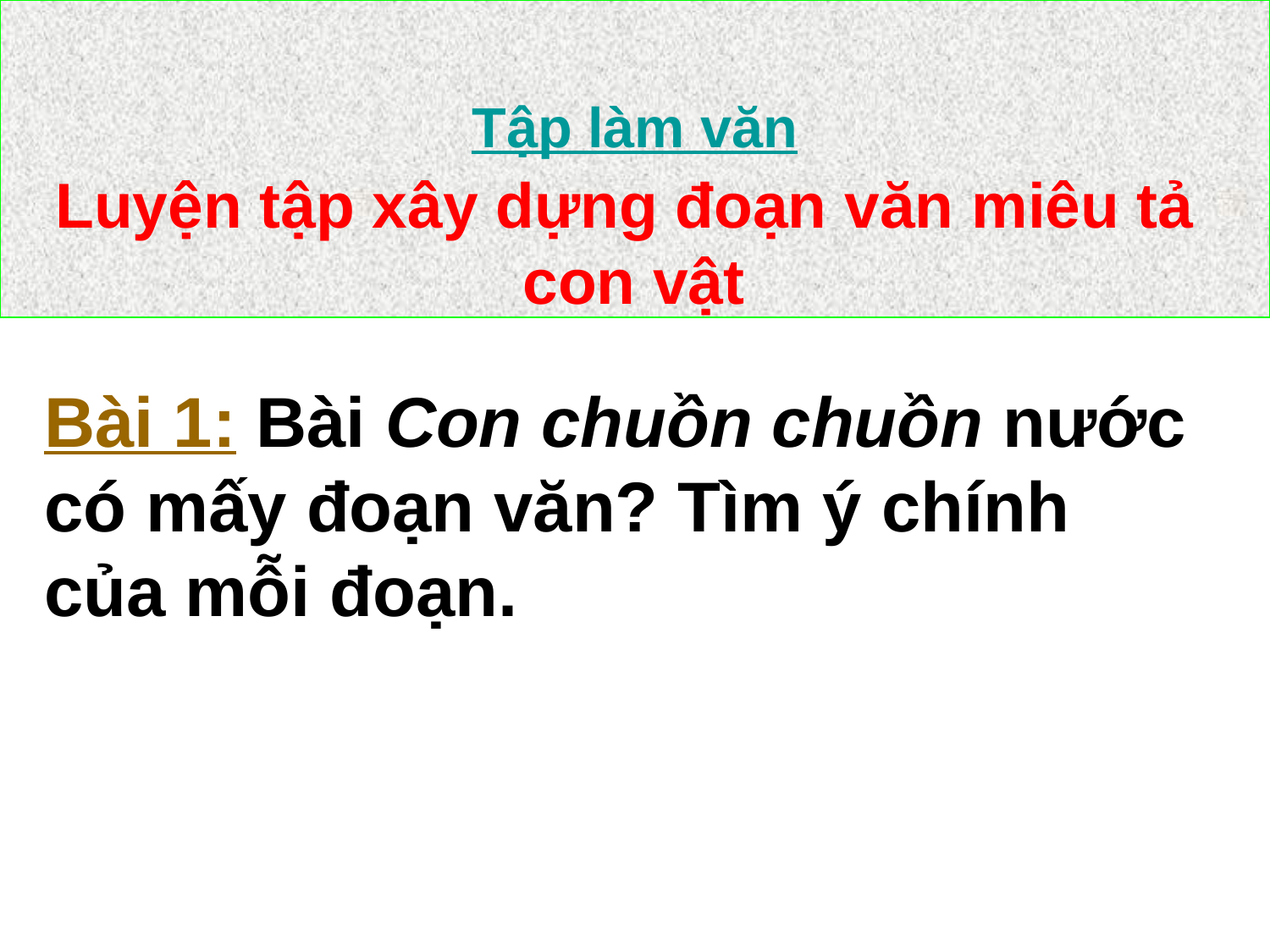

# Tập làm văn
Luyện tập xây dựng đoạn văn miêu tả
con vật
Bài 1: Bài Con chuồn chuồn nước có mấy đoạn văn? Tìm ý chính của mỗi đoạn.